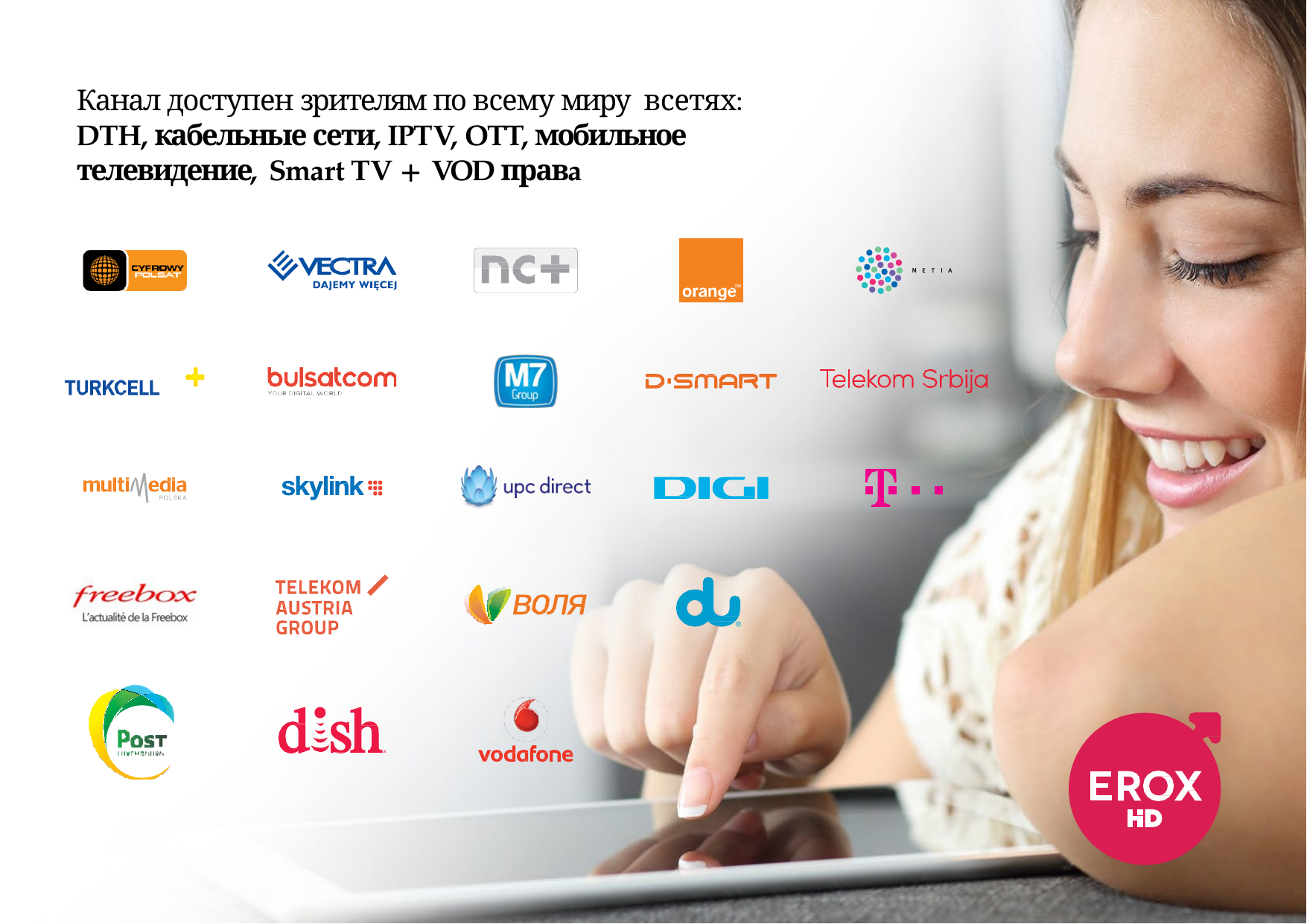

Канал доступен зрителям по всему миру  всетях:
DTH, кабельные сети, IPTV, OTT, мобильное телевидение,  Smart TV + VOD правa